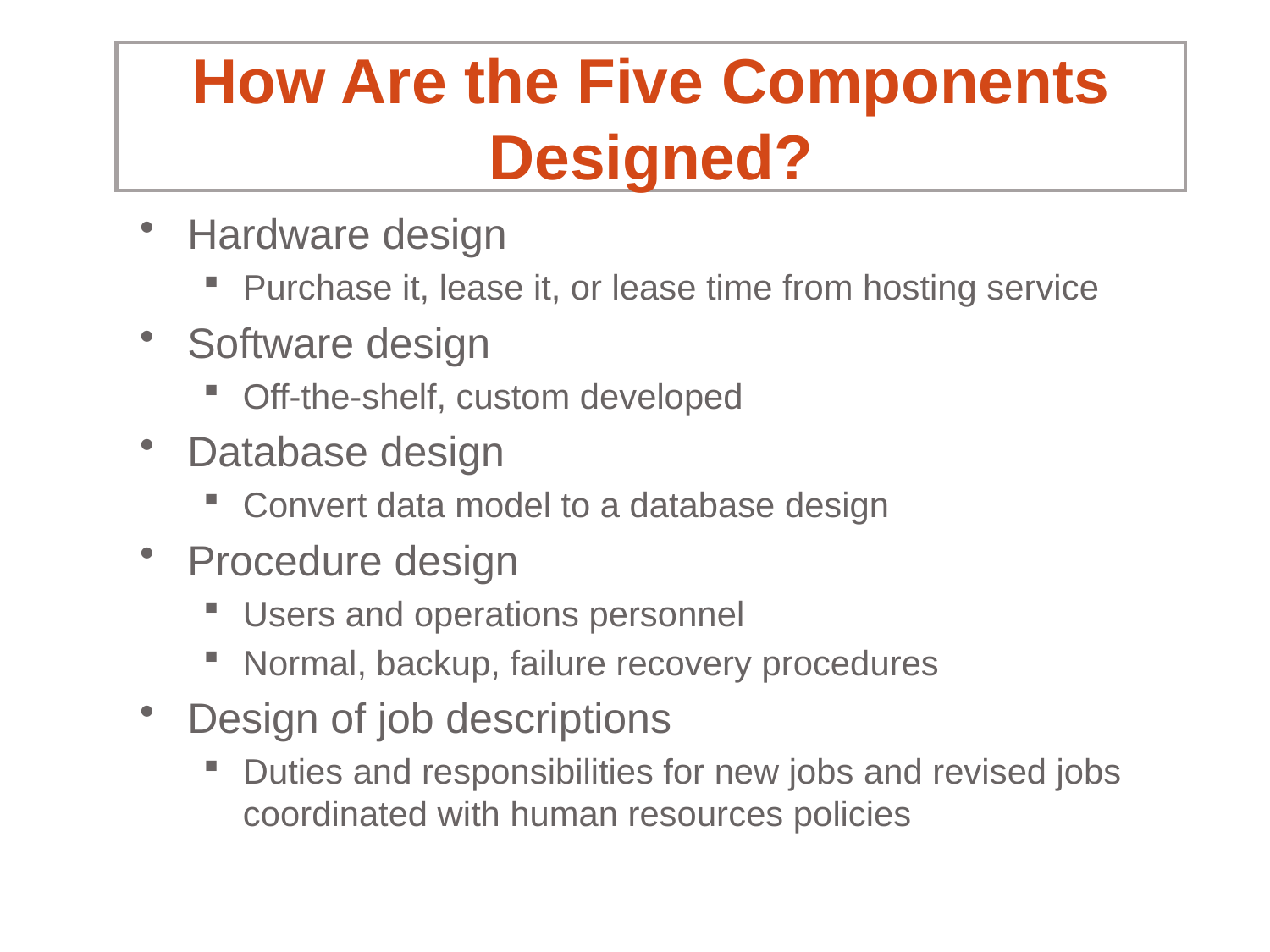

# How Are the Five Components Designed?
Hardware design
Purchase it, lease it, or lease time from hosting service
Software design
Off-the-shelf, custom developed
Database design
Convert data model to a database design
Procedure design
Users and operations personnel
Normal, backup, failure recovery procedures
Design of job descriptions
Duties and responsibilities for new jobs and revised jobs coordinated with human resources policies
10-32